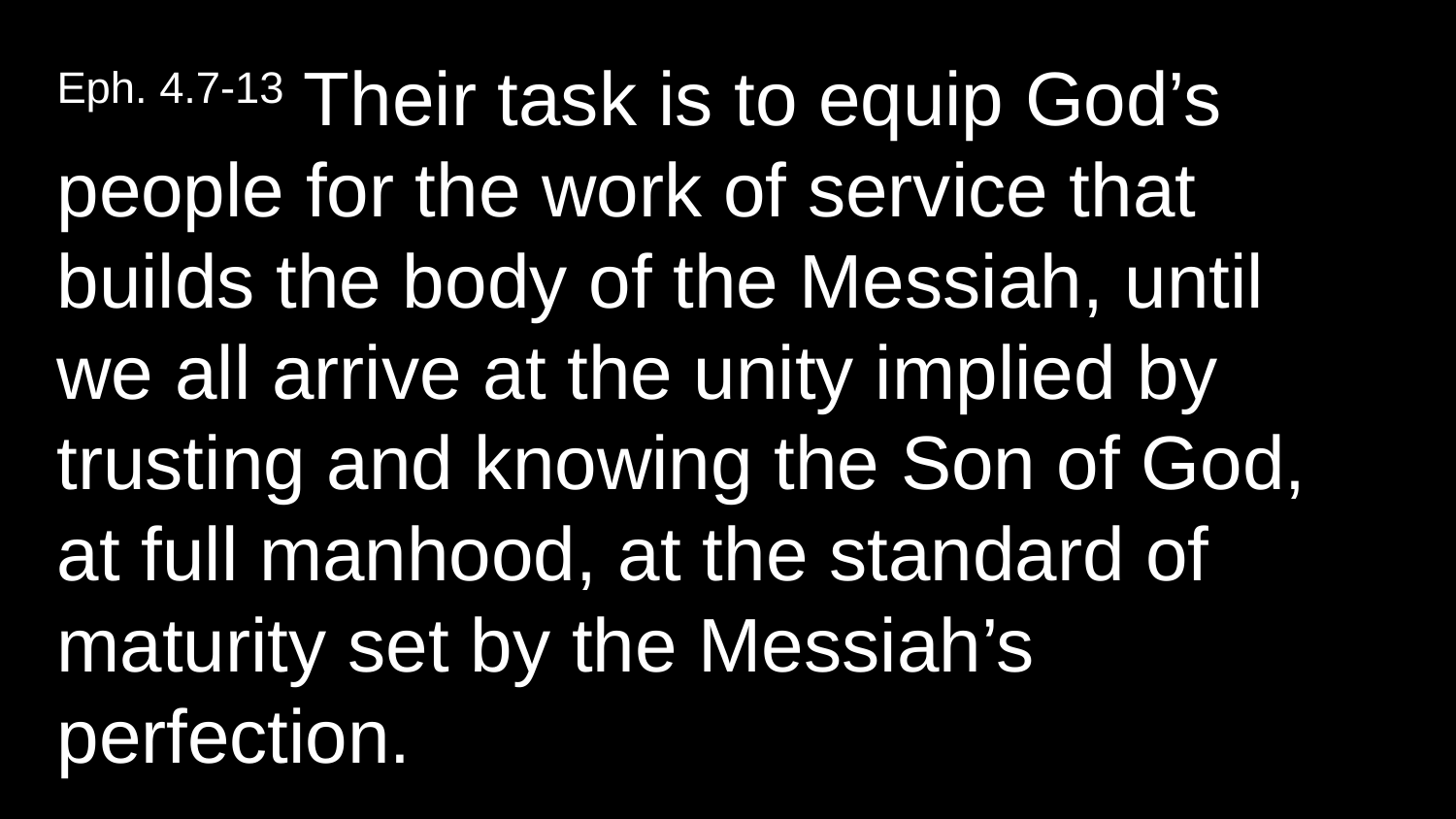

Eph. 4.7-13 Their task is to equip God’s people for the work of service that builds the body of the Messiah, until we all arrive at the unity implied by trusting and knowing the Son of God, at full manhood, at the standard of maturity set by the Messiah’s perfection.